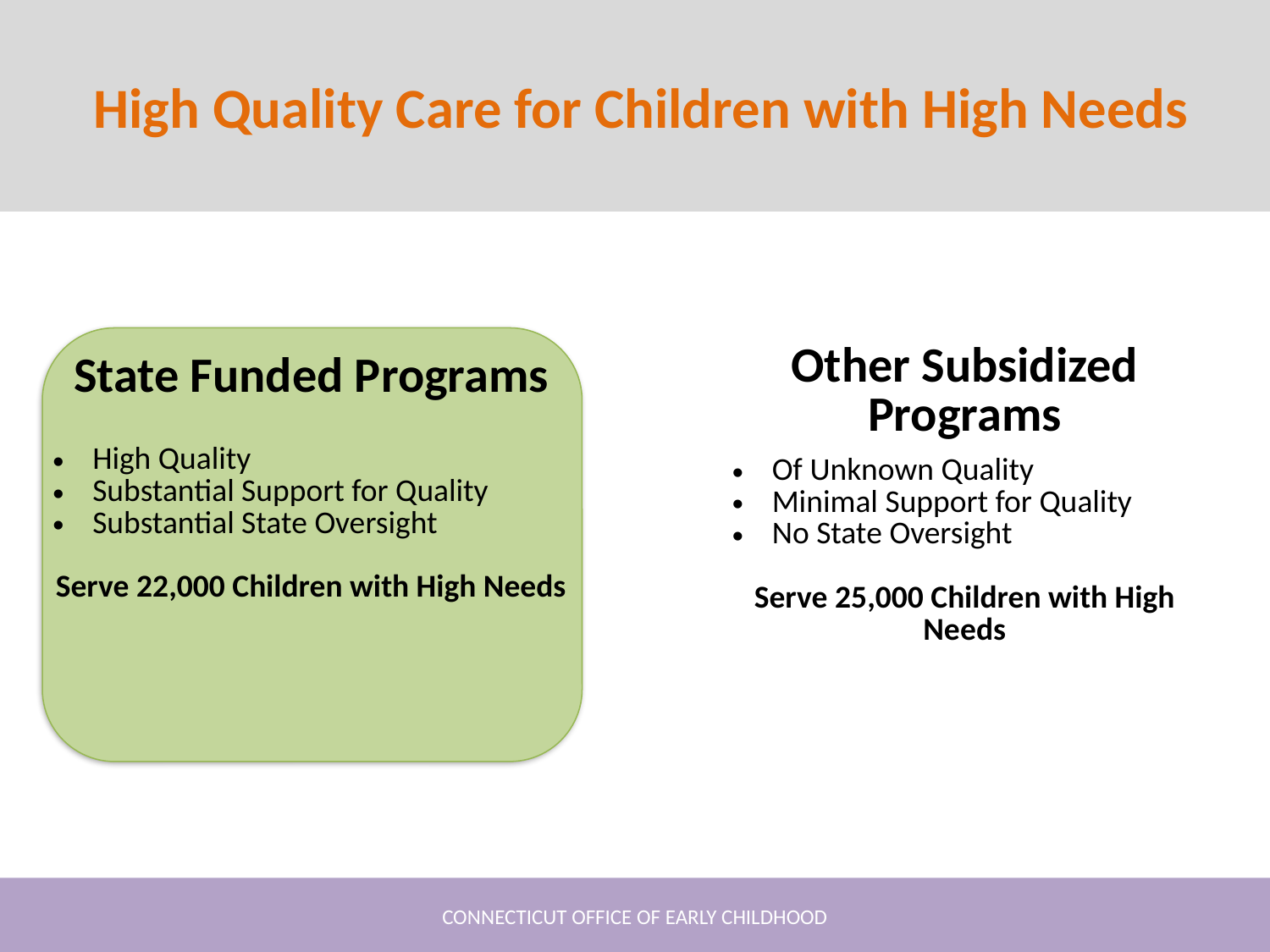

# High Quality Care for Children with High Needs

| Other Subsidized Programs |
| --- |
| Of Unknown Quality Minimal Support for Quality No State Oversight Serve 25,000 Children with High Needs |
| State Funded Programs |
| --- |
| High Quality Substantial Support for Quality Substantial State Oversight Serve 22,000 Children with High Needs |
CONNECTICUT OFFICE OF EARLY CHILDHOOD